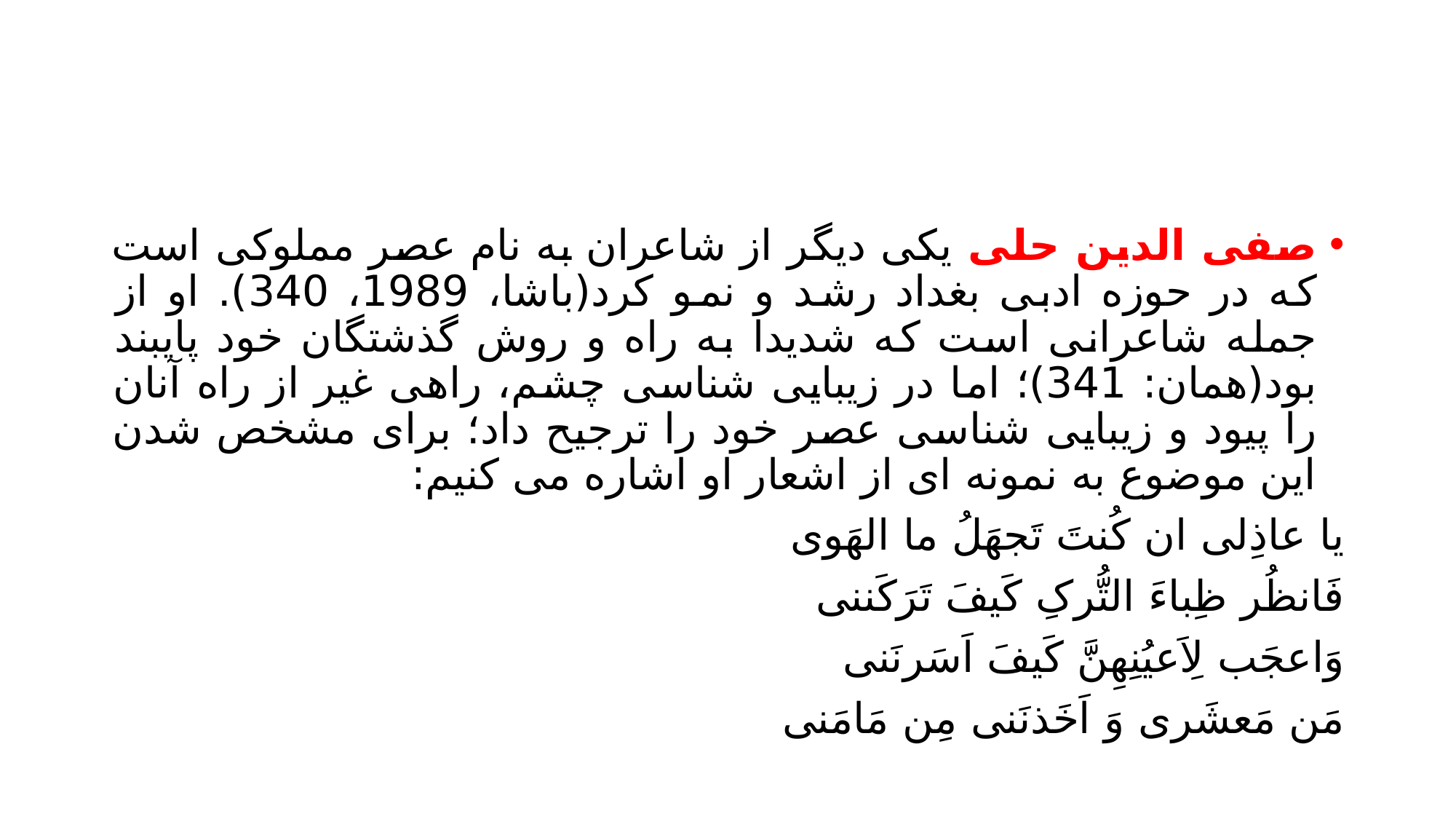

#
صفی الدین حلی یکی دیگر از شاعران به نام عصر مملوکی است که در حوزه ادبی بغداد رشد و نمو کرد(باشا، 1989، 340). او از جمله شاعرانی است که شدیدا به راه و روش گذشتگان خود پایبند بود(همان: 341)؛ اما در زیبایی شناسی چشم، راهی غیر از راه آنان را پیود و زیبایی شناسی عصر خود را ترجیح داد؛ برای مشخص شدن این موضوع به نمونه ای از اشعار او اشاره می کنیم:
یا عاذِلی ان کُنتَ تَجهَلُ ما الهَوی
فَانظُر ظِباءَ التُّرکِ کَیفَ تَرَکَننی
وَاعجَب لِاَعیُنِهِنَّ کَیفَ اَسَرنَنی
مَن مَعشَری وَ اَخَذنَنی مِن مَامَنی